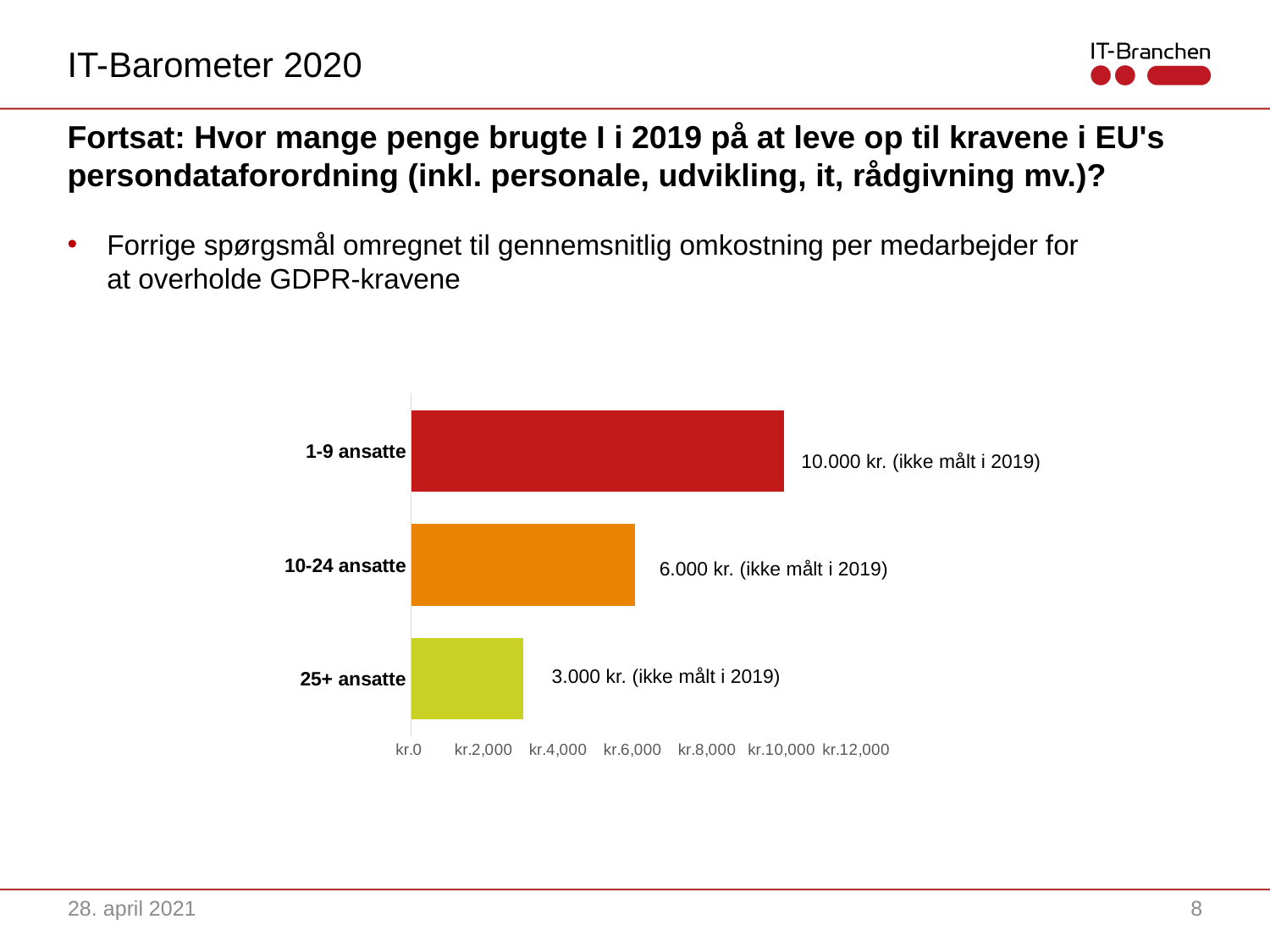

IT-Barometer 2020
# Fortsat: Hvor mange penge brugte I i 2019 på at leve op til kravene i EU's persondataforordning (inkl. personale, udvikling, it, rådgivning mv.)?
Forrige spørgsmål omregnet til gennemsnitlig omkostning per medarbejder for at overholde GDPR-kravene

### Chart

| Category | Pris per medarbejder |
|---|---|
| 25+ ansatte | 3000.0 |
| 10-24 ansatte | 6000.0 |
| 1-9 ansatte | 10000.0 |
10.000 kr. (ikke målt i 2019)
6.000 kr. (ikke målt i 2019)
3.000 kr. (ikke målt i 2019)
28. april 2021
8